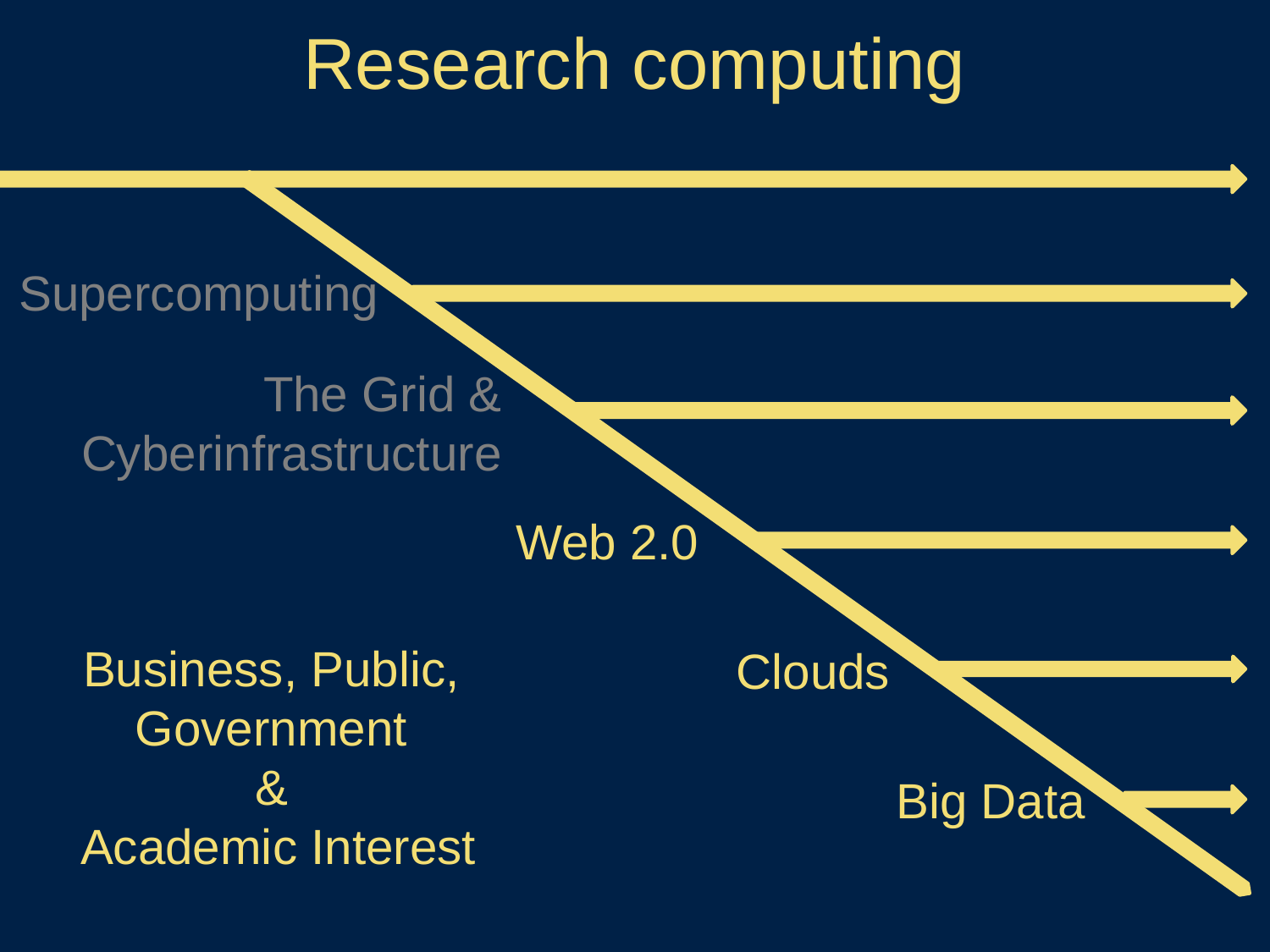

# Research computing

Supercomputing

The Grid &
Cyberinfrastructure

Web 2.0

Business, Public,
Government
&
Academic Interest
Clouds

Big Data